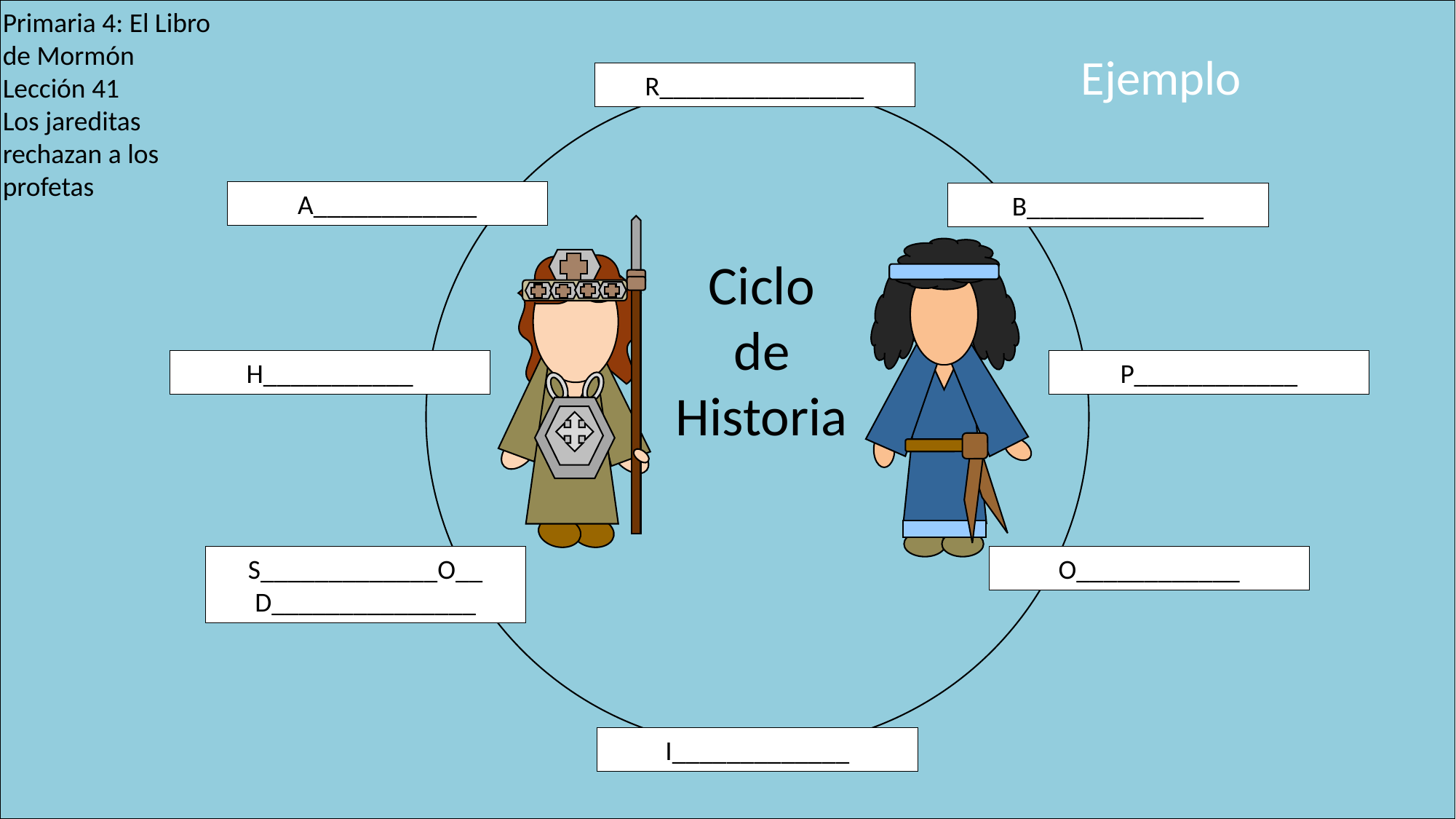

Primaria 4: El Libro de Mormón
Lección 41
Los jareditas rechazan a los profetas

Ejemplo
R_______________

A____________
B_____________

H___________
P____________
S_____________O__
D_______________
O____________
I_____________
Ciclo
de
Historia